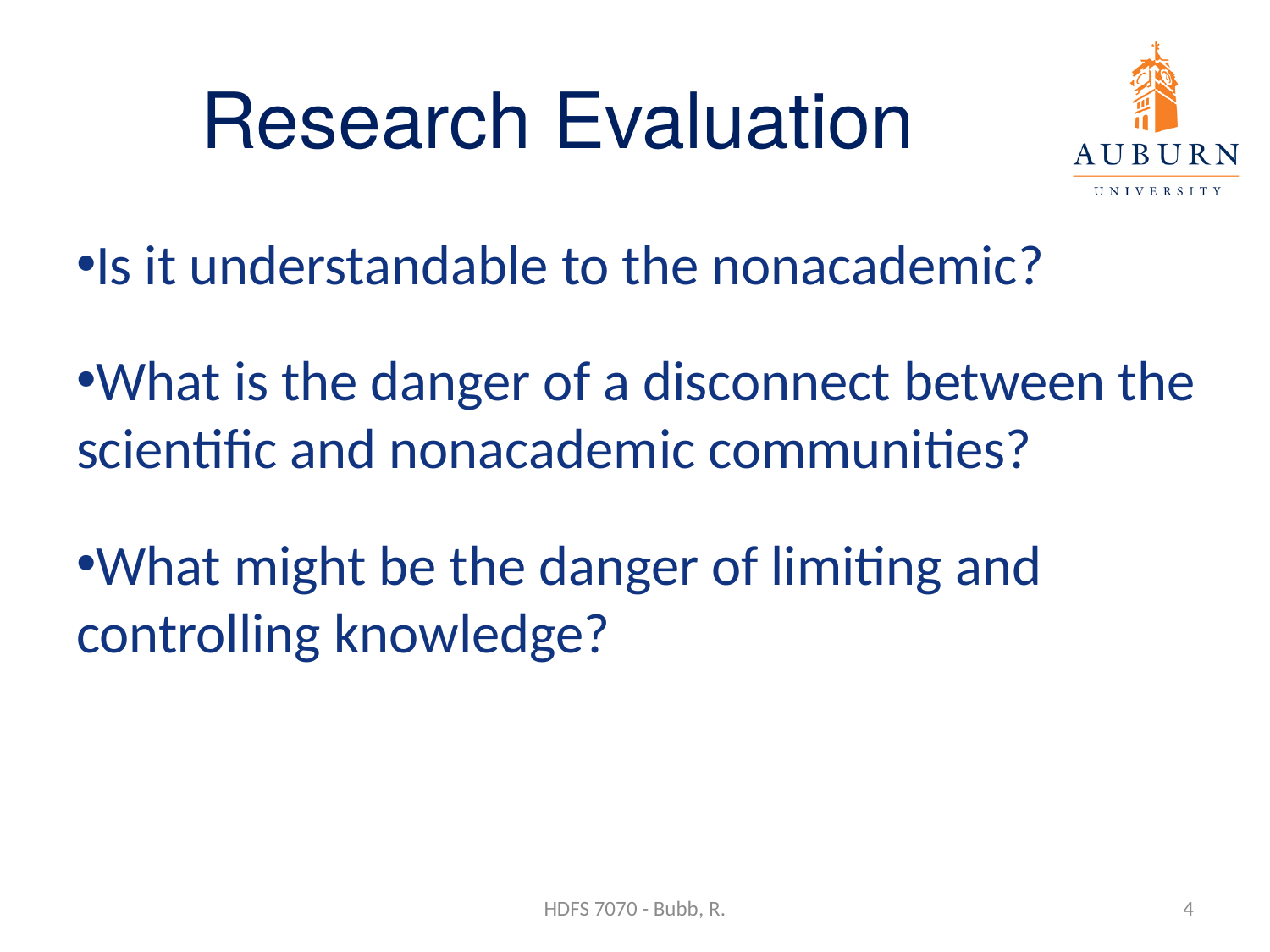

# Research Evaluation
Is it understandable to the nonacademic?

What is the danger of a disconnect between the scientific and nonacademic communities?

What might be the danger of limiting and controlling knowledge?

HDFS 7070 - Bubb, R.
4